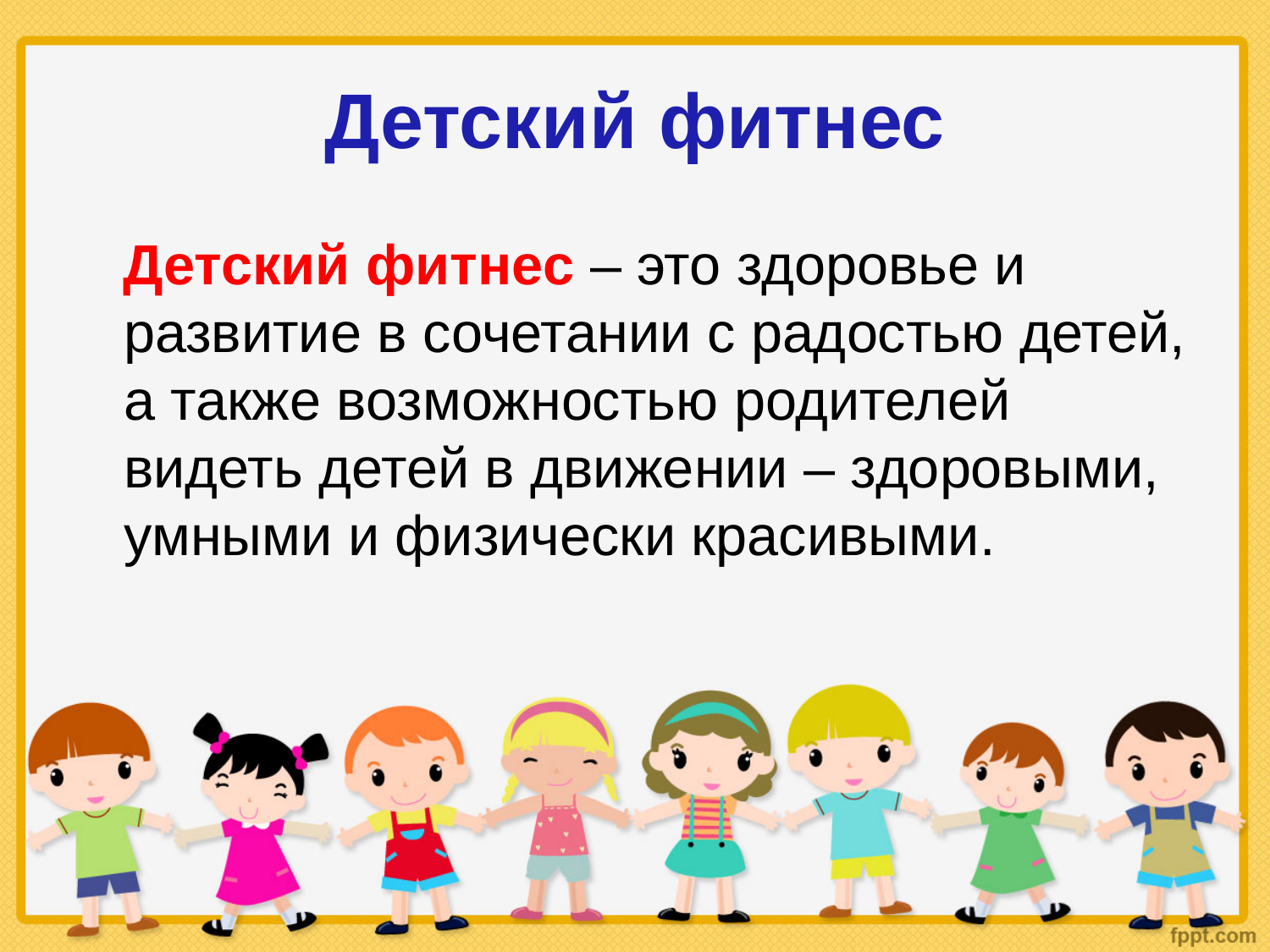

# Детский фитнес
   Детский фитнес – это здоровье и развитие в сочетании с радостью детей, а также возможностью родителей видеть детей в движении – здоровыми, умными и физически красивыми.